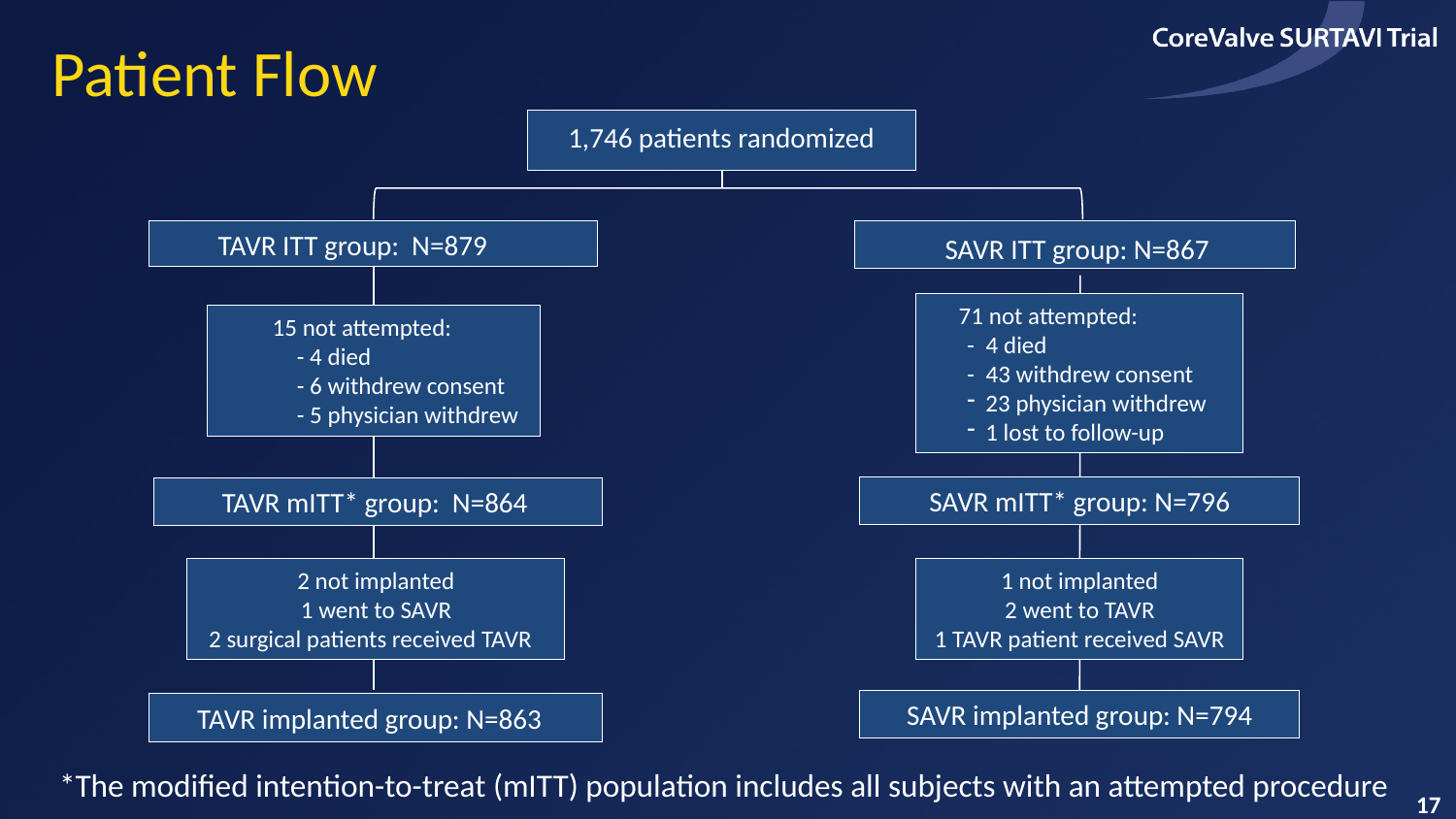

# Patient Flow

1,746 patients randomized
TAVR ITT group:  N=879

SAVR ITT group: N=867
     71 not attempted:
-  4 died
-  43 withdrew consent
23 physician withdrew
1 lost to follow-up
         15 not attempted:
- 4 died
- 6 withdrew consent
- 5 physician withdrew
SAVR mITT* group: N=796
TAVR mITT* group:  N=864
2 not implanted
1 went to SAVR
2 surgical patients received TAVR
1 not implanted
2 went to TAVR
1 TAVR patient received SAVR
SAVR implanted group: N=794
TAVR implanted group: N=863
*The modified intention-to-treat (mITT) population includes all subjects with an attempted procedure
17